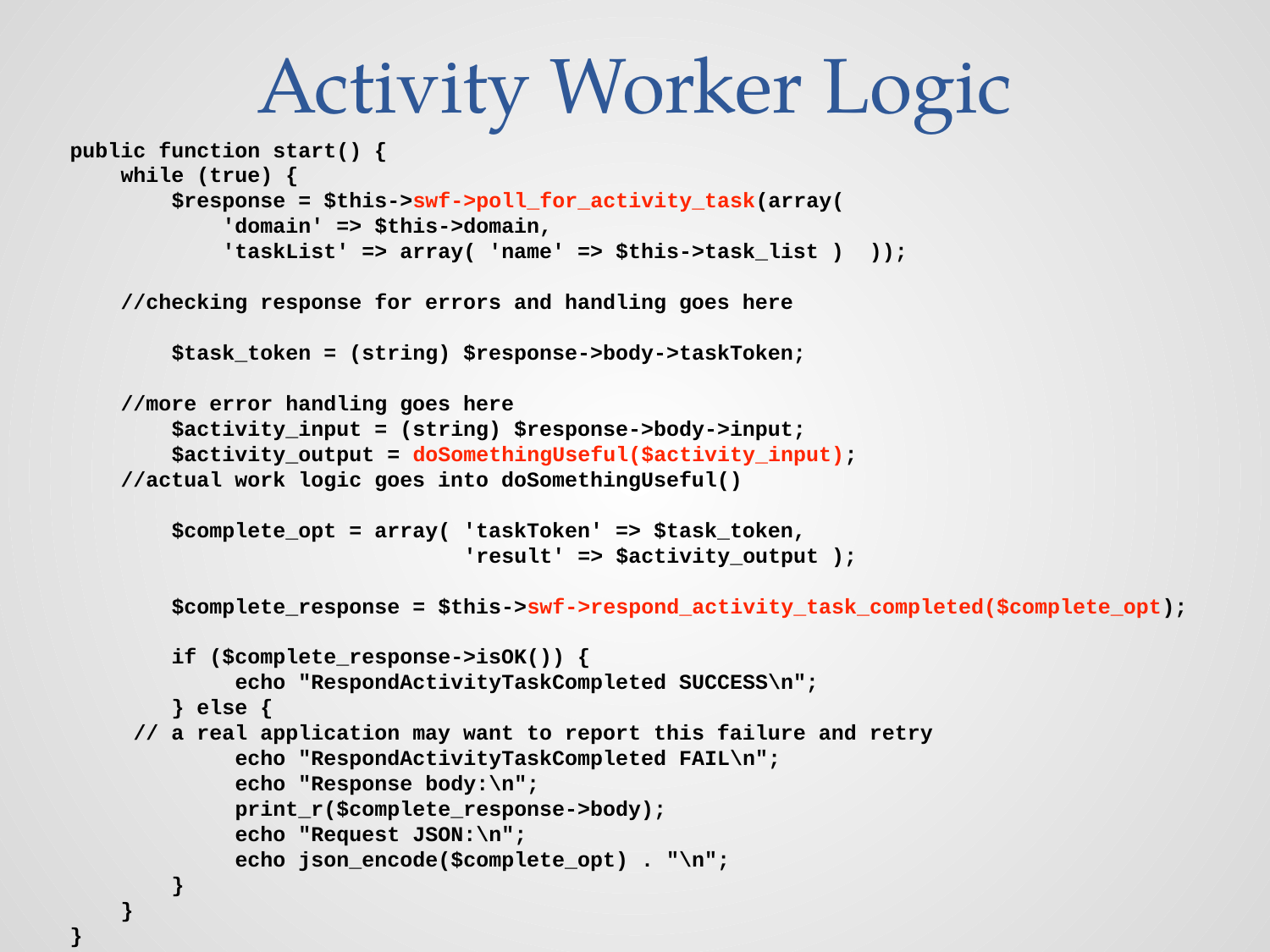

# Activity Worker Logic
public function start() {
    while (true) {
        $response = $this->swf->poll_for_activity_task(array(
            'domain' => $this->domain,
            'taskList' => array( 'name' => $this->task_list )  ));

    //checking response for errors and handling goes here

        $task_token = (string) $response->body->taskToken;

    //more error handling goes here
        $activity_input = (string) $response->body->input;
        $activity_output = doSomethingUseful($activity_input);
    //actual work logic goes into doSomethingUseful()

        $complete_opt = array( 'taskToken' => $task_token,
                               'result' => $activity_output );

        $complete_response = $this->swf->respond_activity_task_completed($complete_opt);

        if ($complete_response->isOK()) {
             echo "RespondActivityTaskCompleted SUCCESS\n";
        } else {
     // a real application may want to report this failure and retry
             echo "RespondActivityTaskCompleted FAIL\n";
             echo "Response body:\n";
             print_r($complete_response->body);
             echo "Request JSON:\n";
             echo json_encode($complete_opt) . "\n";
        }
    }
}